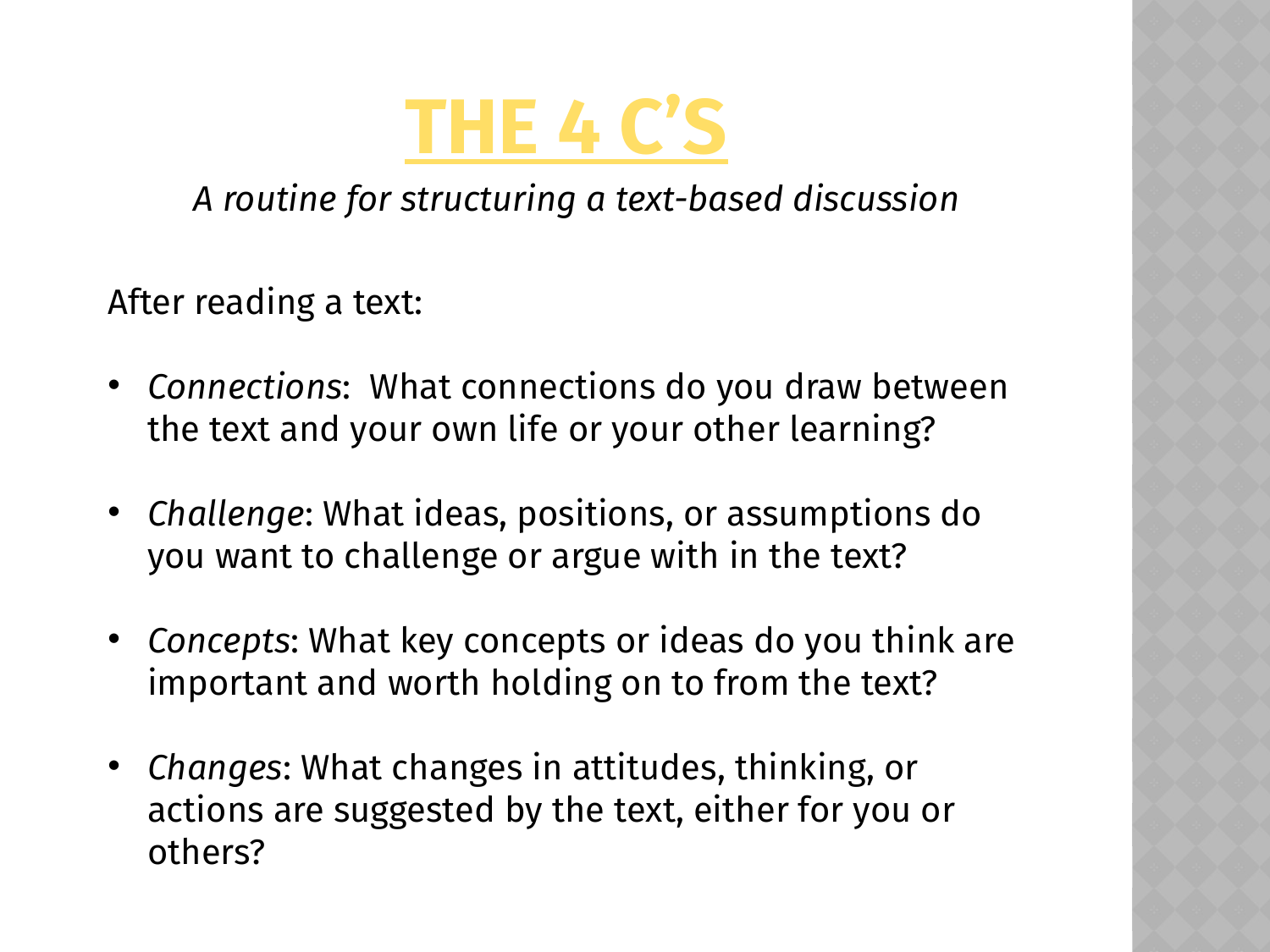

# The 4 c’s
A routine for structuring a text-based discussion
After reading a text:

Connections:  What connections do you draw between the text and your own life or your other learning?

Challenge: What ideas, positions, or assumptions do you want to challenge or argue with in the text?

Concepts: What key concepts or ideas do you think are important and worth holding on to from the text?

Changes: What changes in attitudes, thinking, or actions are suggested by the text, either for you or others?